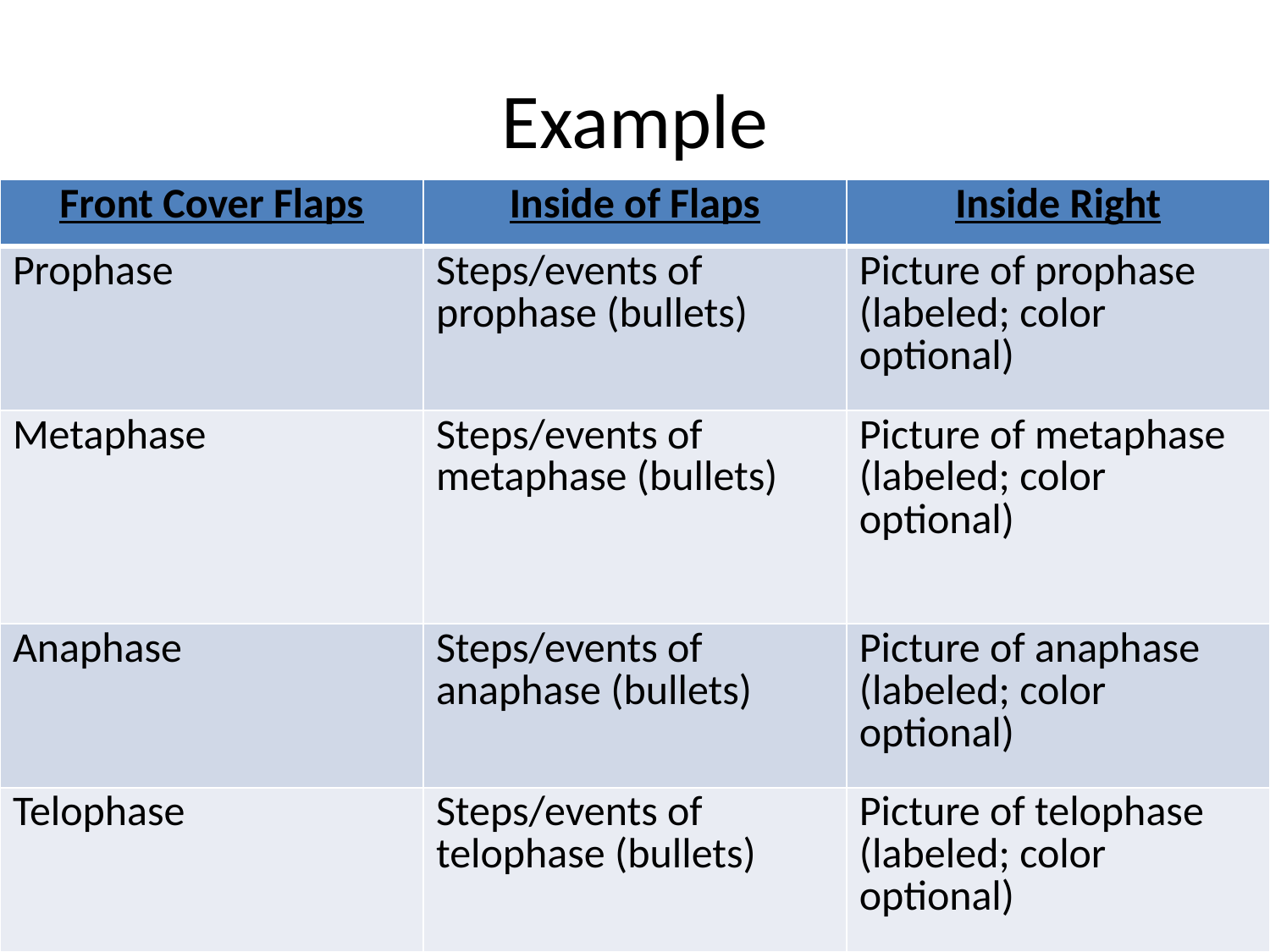

# Example
| Front Cover Flaps | Inside of Flaps | Inside Right |
| --- | --- | --- |
| Prophase | Steps/events of prophase (bullets) | Picture of prophase (labeled; color optional) |
| Metaphase | Steps/events of metaphase (bullets) | Picture of metaphase (labeled; color optional) |
| Anaphase | Steps/events of anaphase (bullets) | Picture of anaphase (labeled; color optional) |
| Telophase | Steps/events of telophase (bullets) | Picture of telophase (labeled; color optional) |